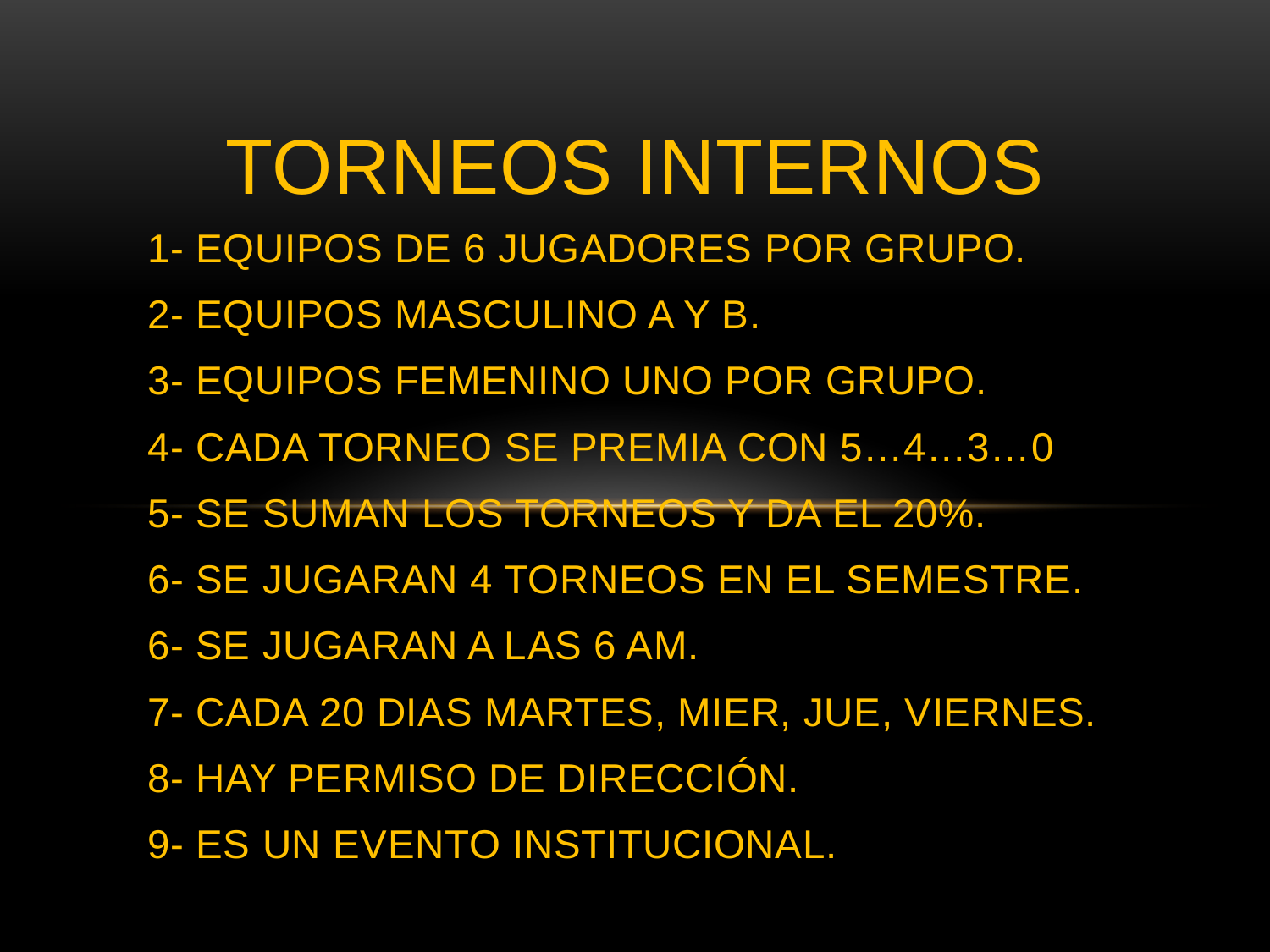

# TORNEOS INTERNOS
1- EQUIPOS DE 6 JUGADORES POR GRUPO.
2- EQUIPOS MASCULINO A Y B.
3- EQUIPOS FEMENINO UNO POR GRUPO.
4- CADA TORNEO SE PREMIA CON 5…4…3…0
5- SE SUMAN LOS TORNEOS Y DA EL 20%.
6- SE JUGARAN 4 TORNEOS EN EL SEMESTRE.
6- SE JUGARAN A LAS 6 AM.
7- CADA 20 DIAS MARTES, MIER, JUE, VIERNES.
8- HAY PERMISO DE DIRECCIÓN.
9- ES UN EVENTO INSTITUCIONAL.